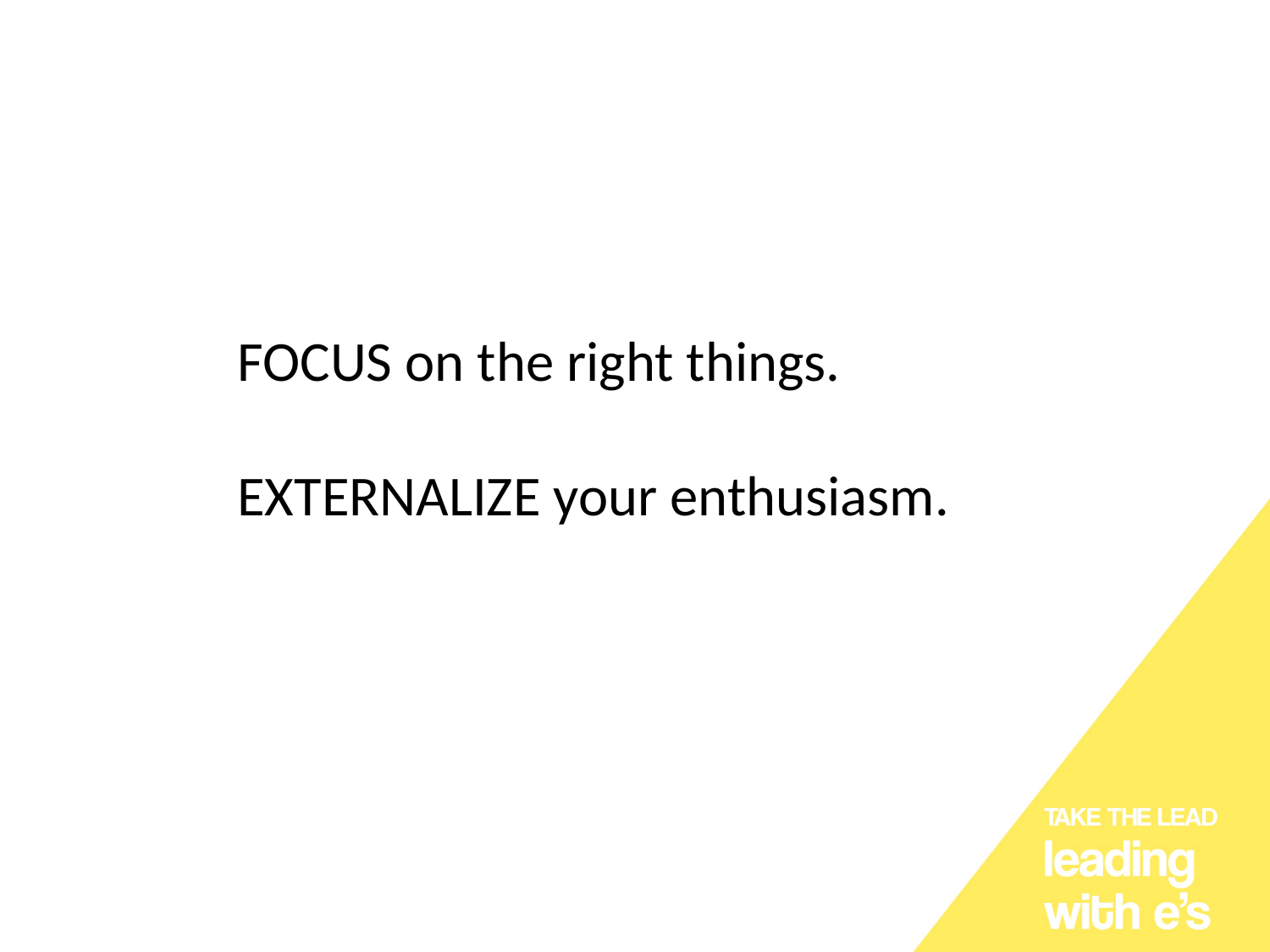

# FOCUS on the right things. EXTERNALIZE your enthusiasm.